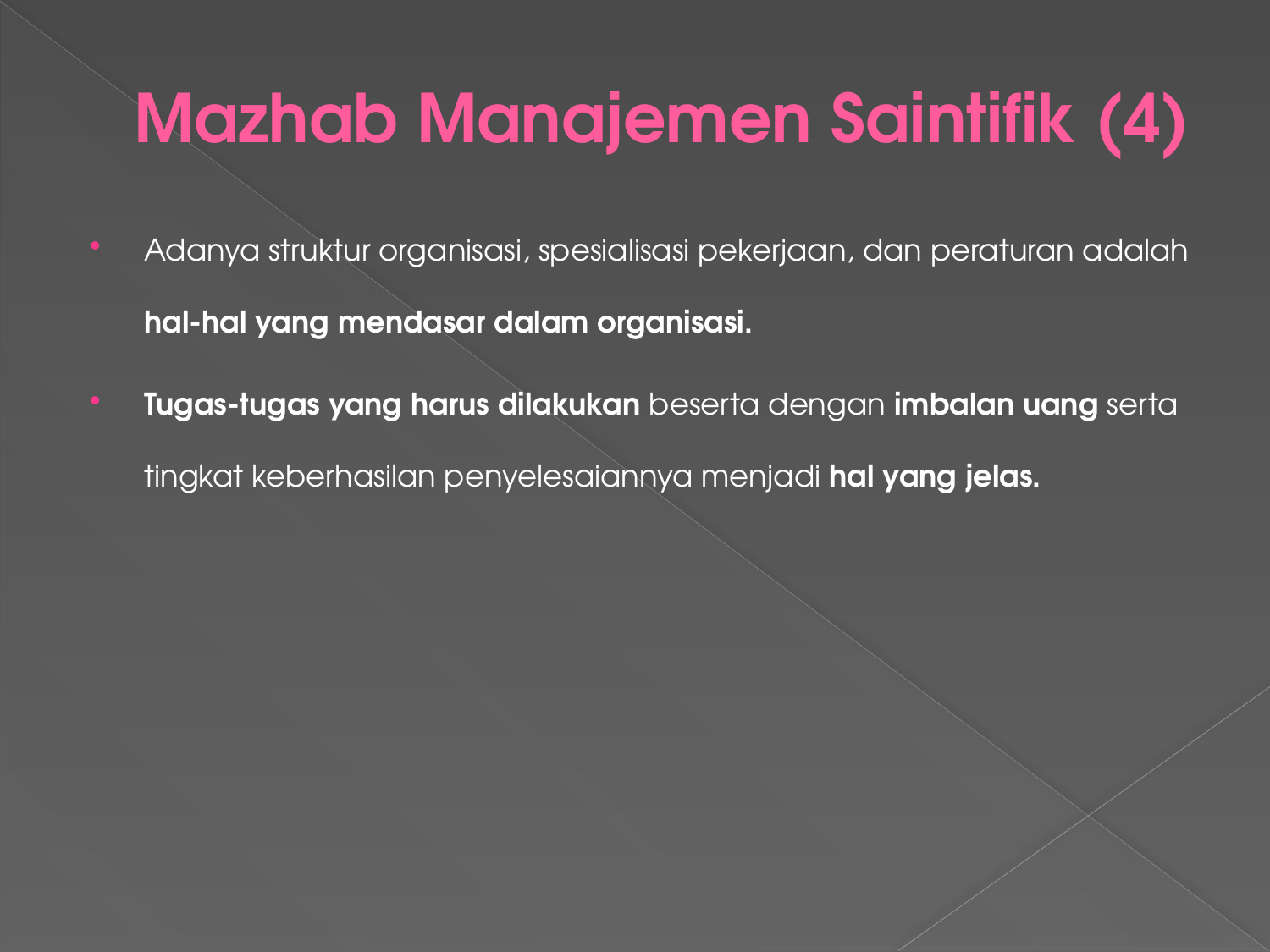

# Mazhab Manajemen Saintifik (4)
Adanya struktur organisasi, spesialisasi pekerjaan, dan peraturan adalah hal-hal yang mendasar dalam organisasi.
Tugas-tugas yang harus dilakukan beserta dengan imbalan uang serta tingkat keberhasilan penyelesaiannya menjadi hal yang jelas.